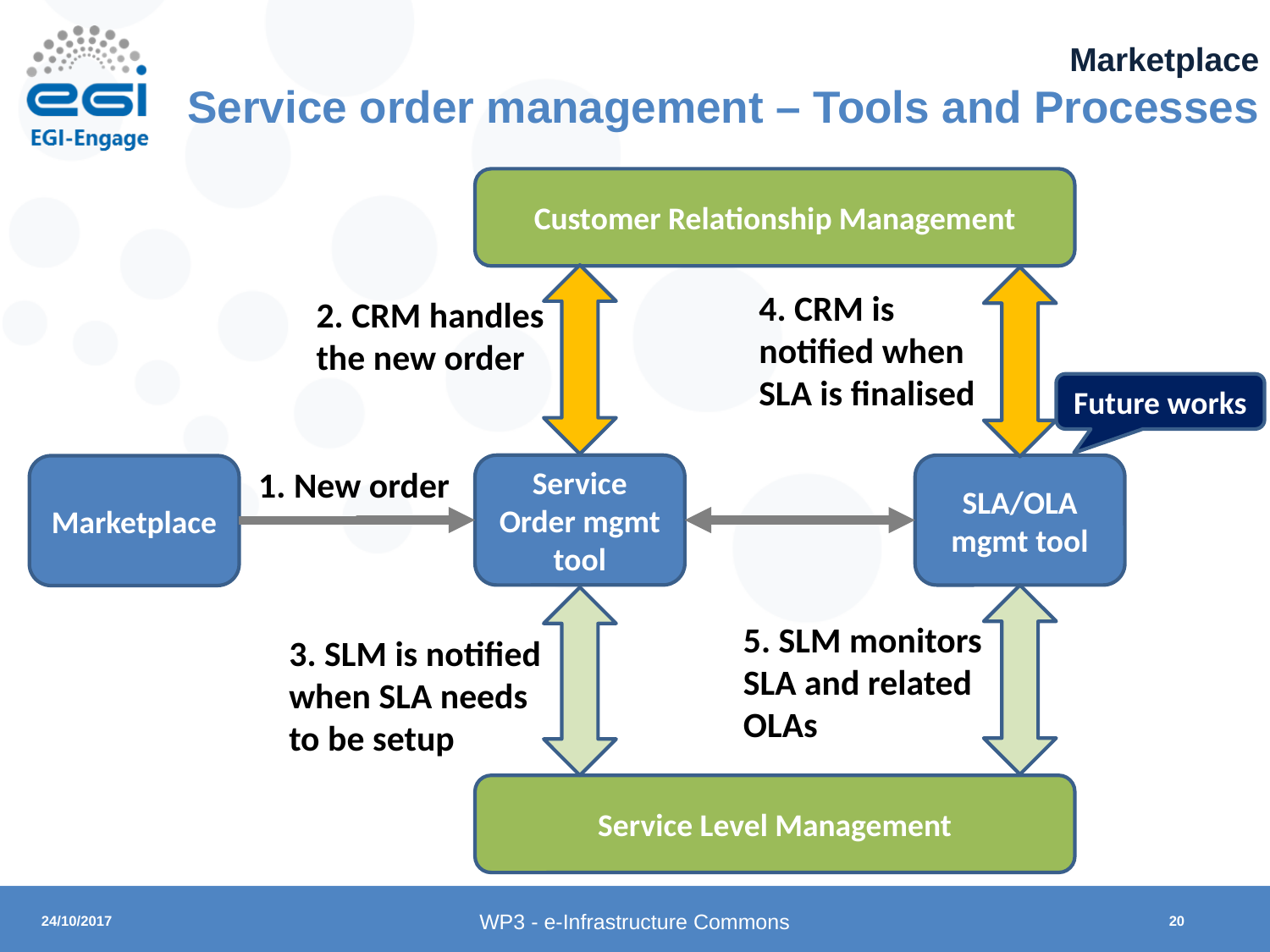

# Marketplace Service order management – Tools and Processes
Customer Relationship Management

4. CRM is notified when SLA is finalised
2. CRM handles the new order
Future works
Service Order mgmt tool
SLA/OLA mgmt tool
Marketplace
1. New order

5. SLM monitors SLA and related OLAs
3. SLM is notified when SLA needs to be setup
Service Level Management
WP3 - e-Infrastructure Commons